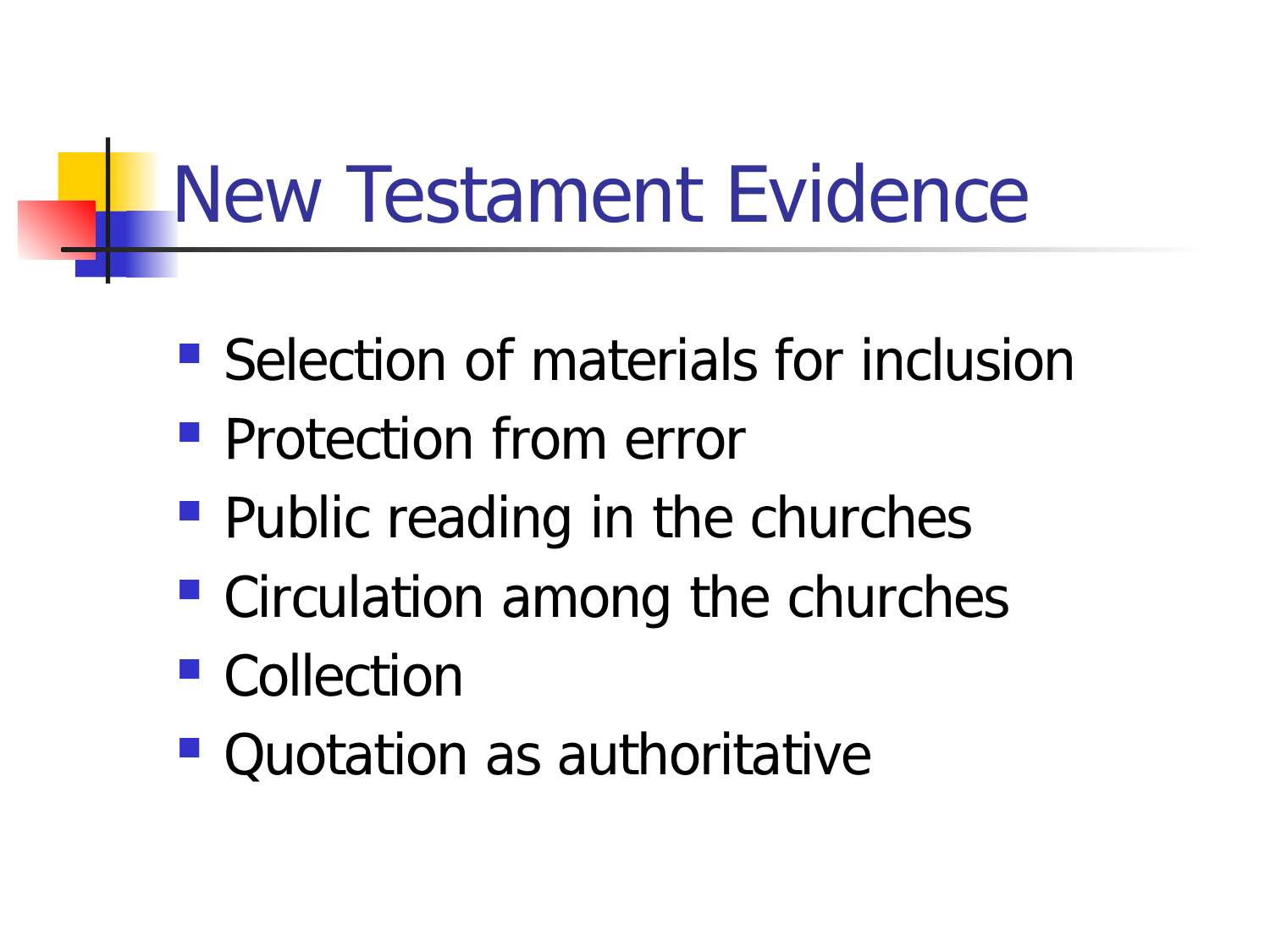

# New Testament Evidence
Selection of materials for inclusion
Protection from error
Public reading in the churches
Circulation among the churches
Collection
Quotation as authoritative